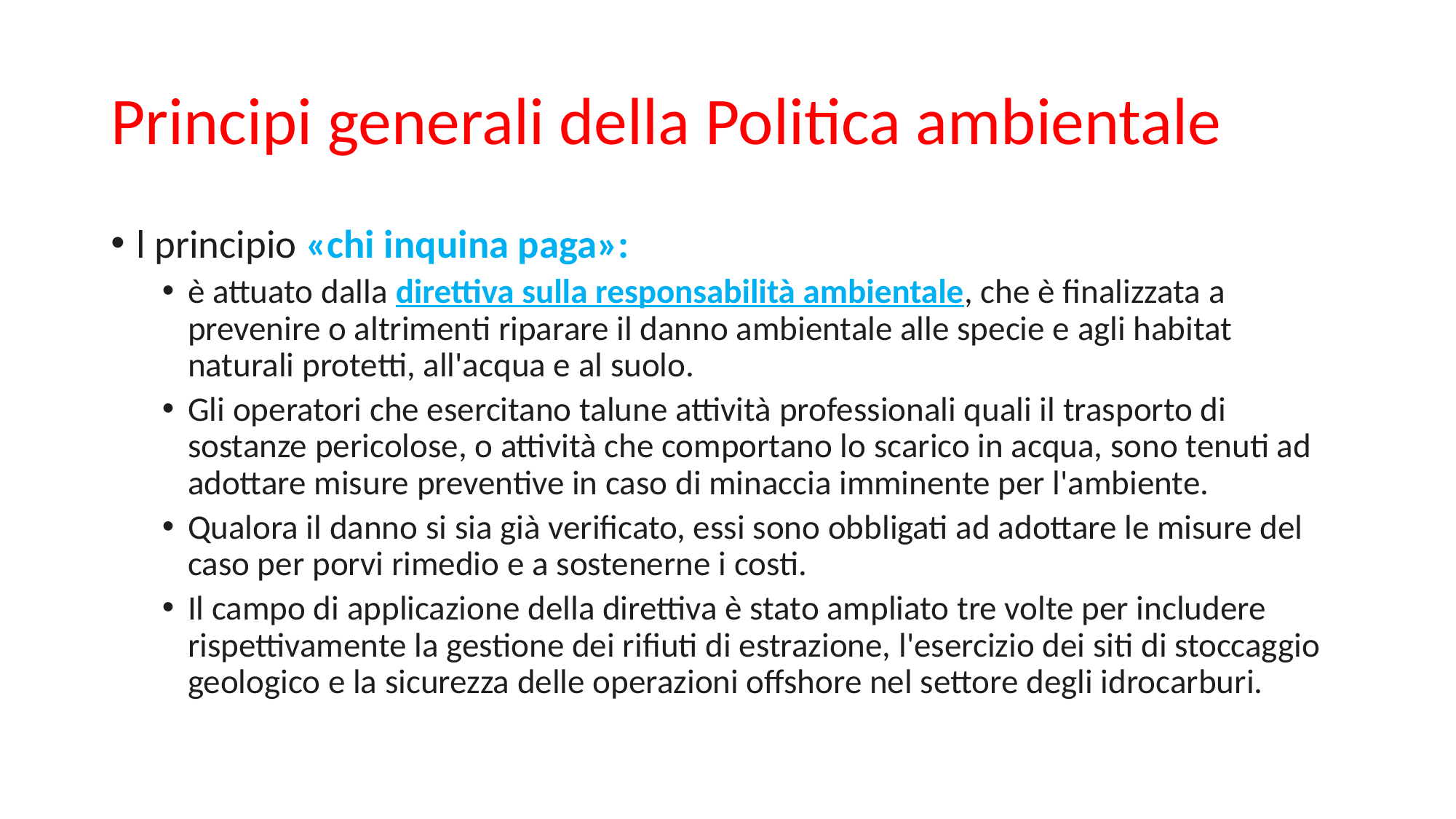

# Principi generali della Politica ambientale
l principio «chi inquina paga»:
è attuato dalla direttiva sulla responsabilità ambientale, che è finalizzata a prevenire o altrimenti riparare il danno ambientale alle specie e agli habitat naturali protetti, all'acqua e al suolo.
Gli operatori che esercitano talune attività professionali quali il trasporto di sostanze pericolose, o attività che comportano lo scarico in acqua, sono tenuti ad adottare misure preventive in caso di minaccia imminente per l'ambiente.
Qualora il danno si sia già verificato, essi sono obbligati ad adottare le misure del caso per porvi rimedio e a sostenerne i costi.
Il campo di applicazione della direttiva è stato ampliato tre volte per includere rispettivamente la gestione dei rifiuti di estrazione, l'esercizio dei siti di stoccaggio geologico e la sicurezza delle operazioni offshore nel settore degli idrocarburi.